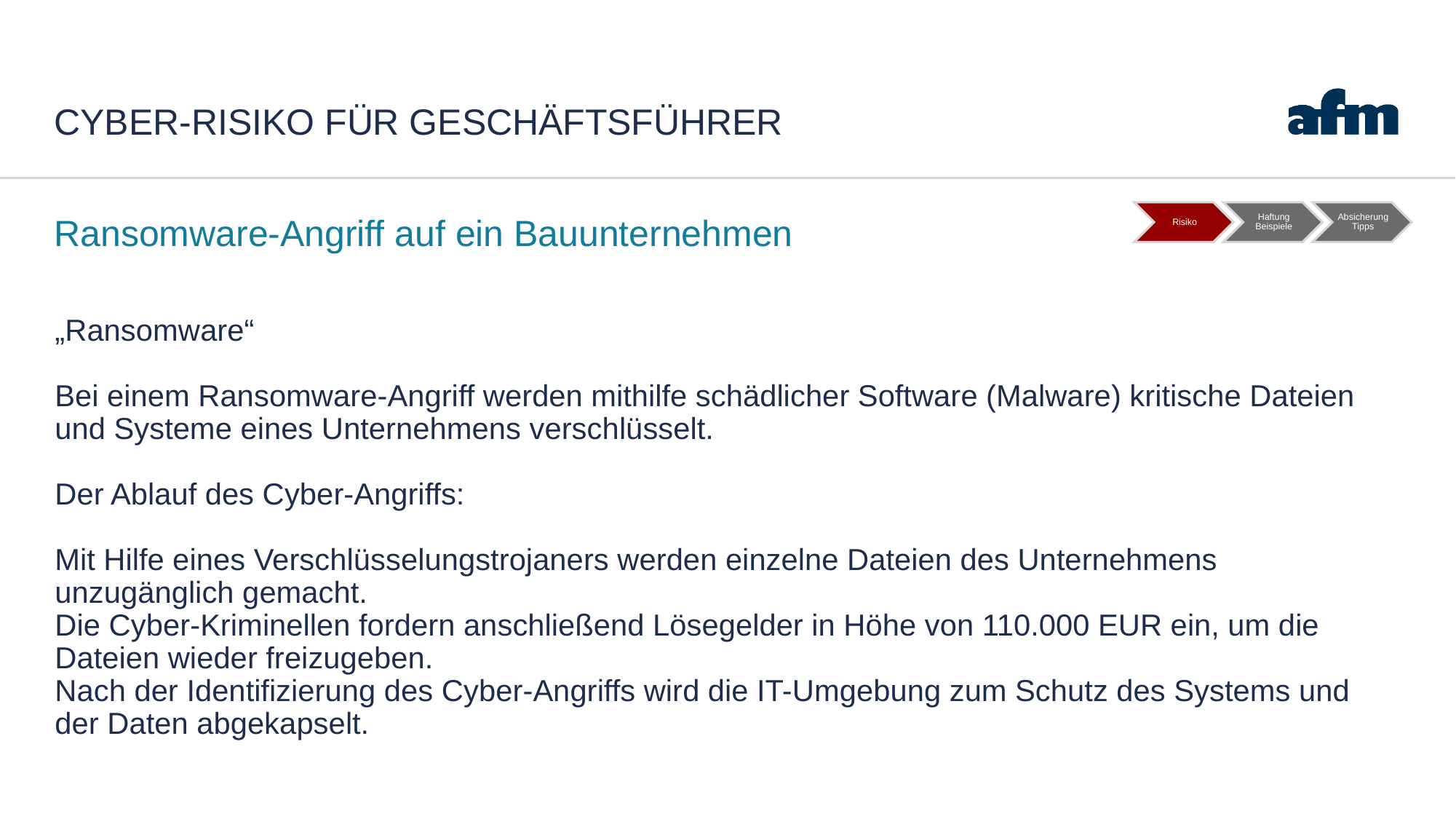

# Cyber-Risiko für geschäftsführer
Risiko
Haftung Beispiele
Absicherung Tipps
Ransomware-Angriff auf ein Bauunternehmen

„Ransomware“

Bei einem Ransomware-Angriff werden mithilfe schädlicher Software (Malware) kritische Dateien
und Systeme eines Unternehmens verschlüsselt.

Der Ablauf des Cyber-Angriffs:

Mit Hilfe eines Verschlüsselungstrojaners werden einzelne Dateien des Unternehmens unzugänglich gemacht.
Die Cyber-Kriminellen fordern anschließend Lösegelder in Höhe von 110.000 EUR ein, um die Dateien wieder freizugeben.
Nach der Identifizierung des Cyber-Angriffs wird die IT-Umgebung zum Schutz des Systems und der Daten abgekapselt.